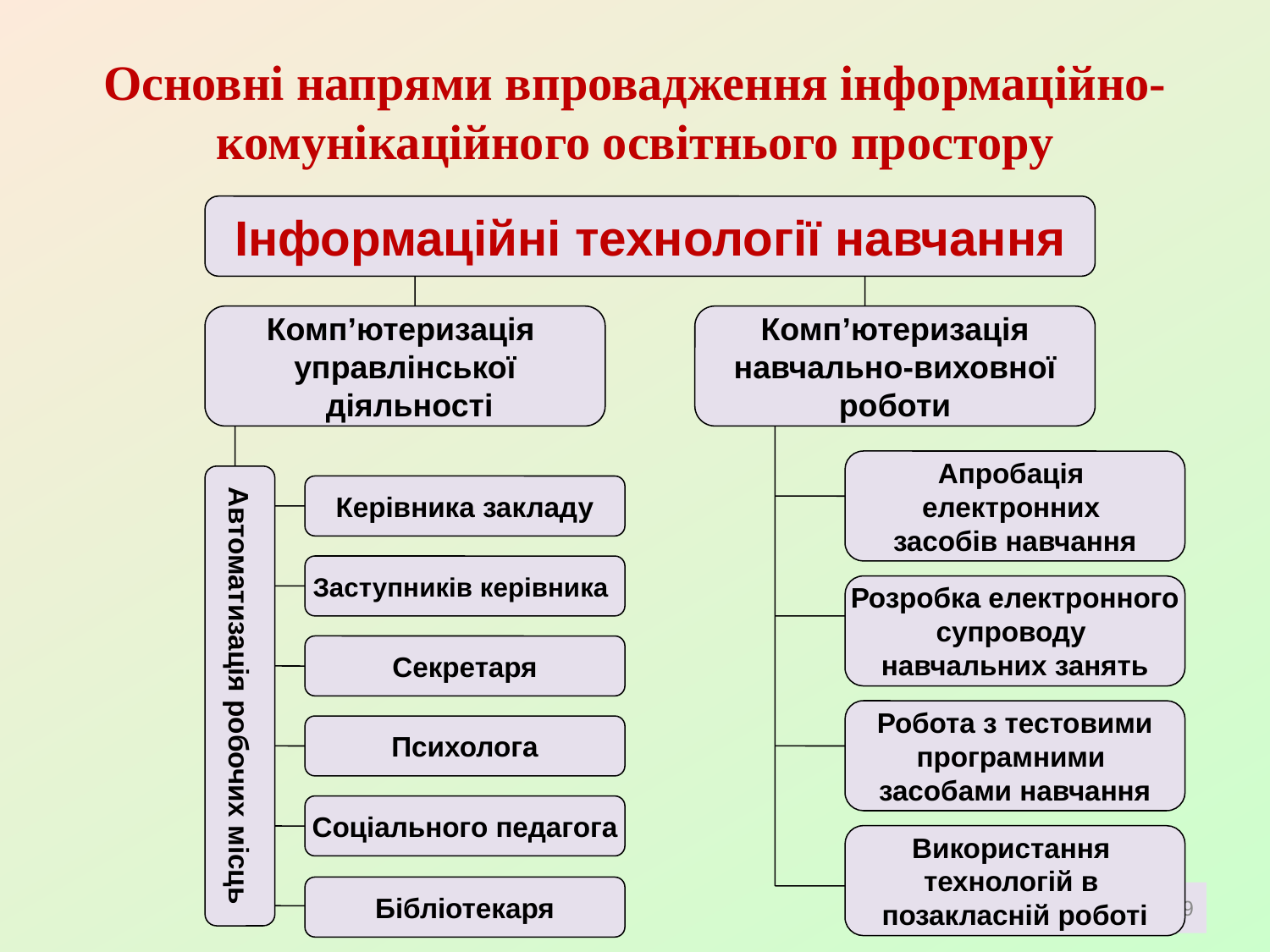

# Основні напрями впровадження інформаційно-комунікаційного освітнього простору
Інформаційні технології навчання

Комп’ютеризація
управлінської
 діяльності
Комп’ютеризація
 навчально-виховної
роботи

Апробація
електронних
засобів навчання
Автоматизація робочих місць
Керівника закладу

Заступників керівника
Розробка електронного
супроводу
навчальних занять

Секретаря

Робота з тестовими
програмними
засобами навчання
Психолога

Соціального педагога
Використання
технологій в
позакласній роботі

Бібліотекаря
9